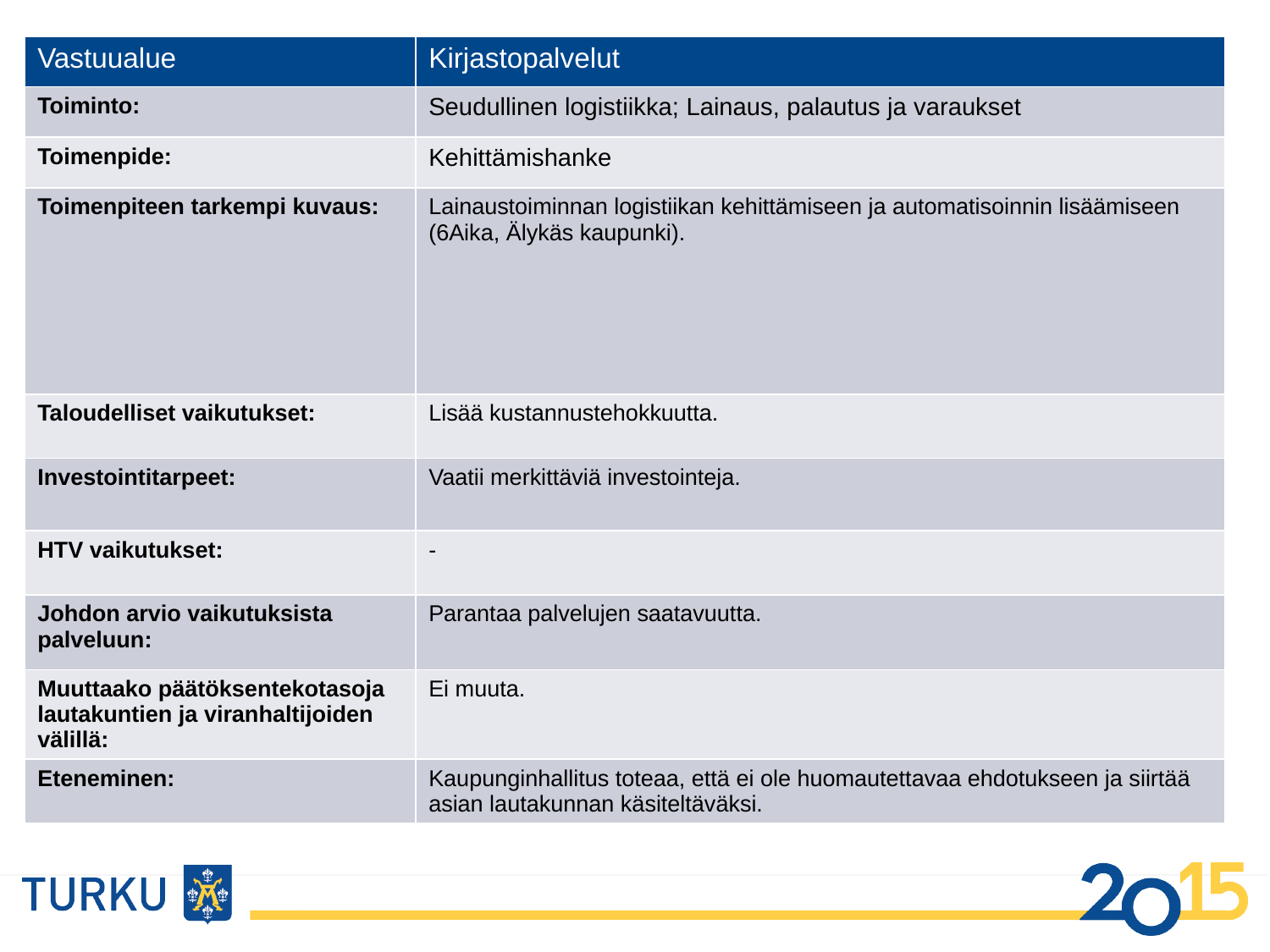

| Vastuualue | Kirjastopalvelut |
| --- | --- |
| Toiminto: | Seudullinen logistiikka; Lainaus, palautus ja varaukset |
| Toimenpide: | Kehittämishanke |
| Toimenpiteen tarkempi kuvaus: | Lainaustoiminnan logistiikan kehittämiseen ja automatisoinnin lisäämiseen (6Aika, Älykäs kaupunki). |
| Taloudelliset vaikutukset: | Lisää kustannustehokkuutta. |
| Investointitarpeet: | Vaatii merkittäviä investointeja. |
| HTV vaikutukset: | - |
| Johdon arvio vaikutuksista palveluun: | Parantaa palvelujen saatavuutta. |
| Muuttaako päätöksentekotasoja lautakuntien ja viranhaltijoiden välillä: | Ei muuta. |
| Eteneminen: | Kaupunginhallitus toteaa, että ei ole huomautettavaa ehdotukseen ja siirtää asian lautakunnan käsiteltäväksi. |